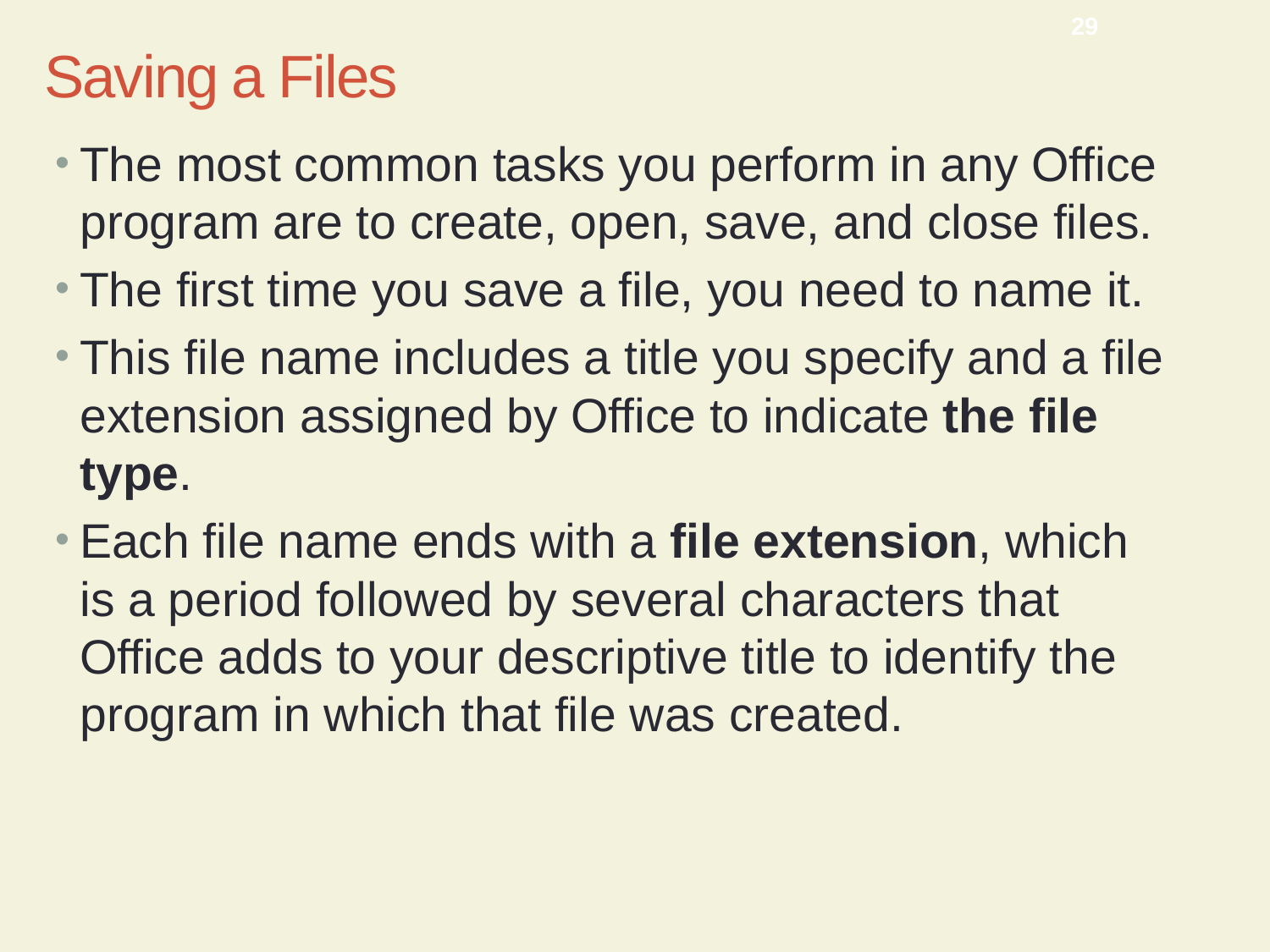

CMPTR Chapter 9: Introducing Microsoft Office 2010
29
Saving a Files
The most common tasks you perform in any Office program are to create, open, save, and close files.
The first time you save a file, you need to name it.
This file name includes a title you specify and a file extension assigned by Office to indicate the file type.
Each file name ends with a file extension, which is a period followed by several characters that Office adds to your descriptive title to identify the program in which that file was created.